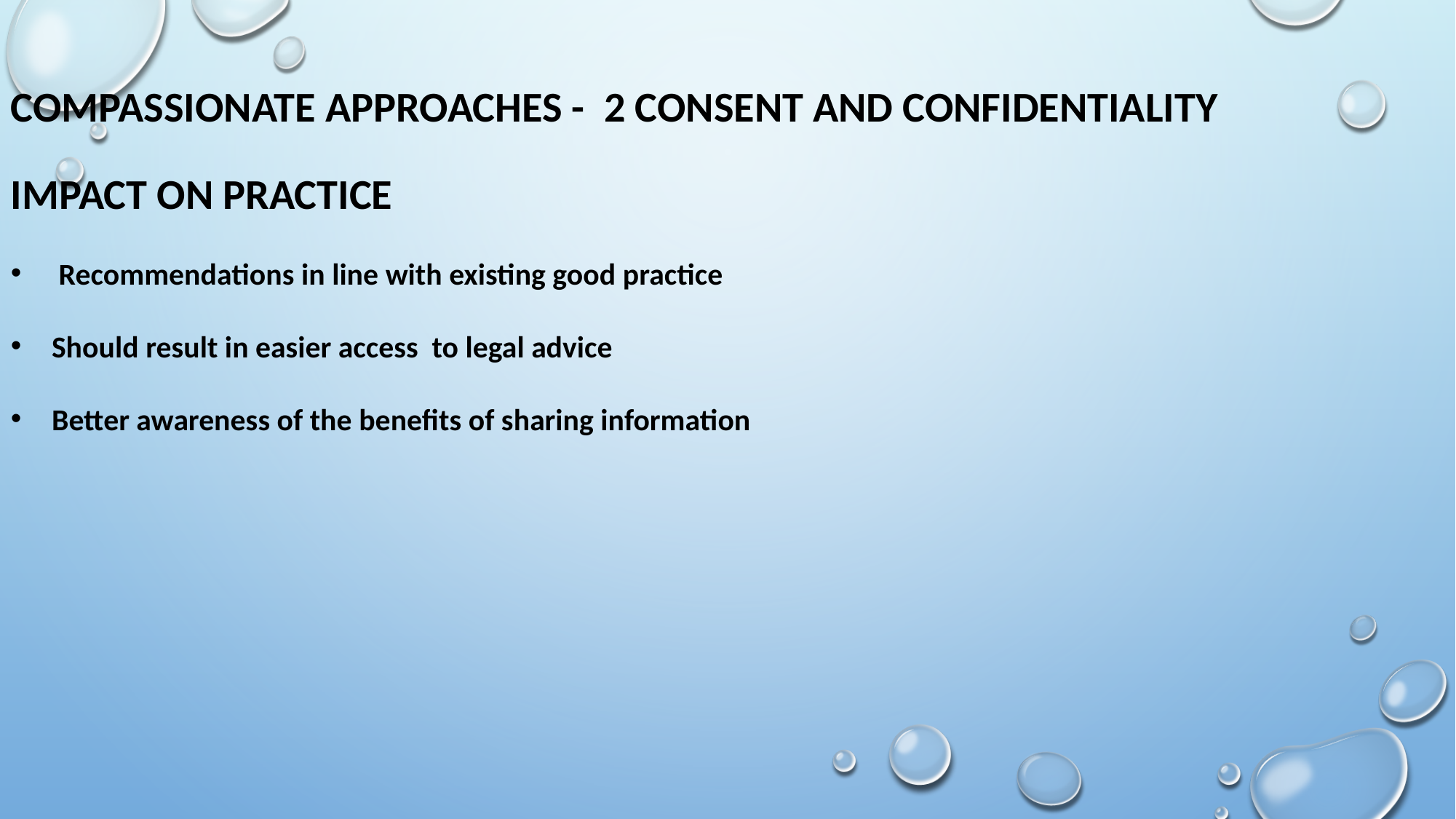

COMPASSIONATE APPROACHES -  2 CONSENT AND CONFIDENTIALITY

IMPACT ON PRACTICE

 Recommendations in line with existing good practice

Should result in easier access  to legal advice

Better awareness of the benefits of sharing information